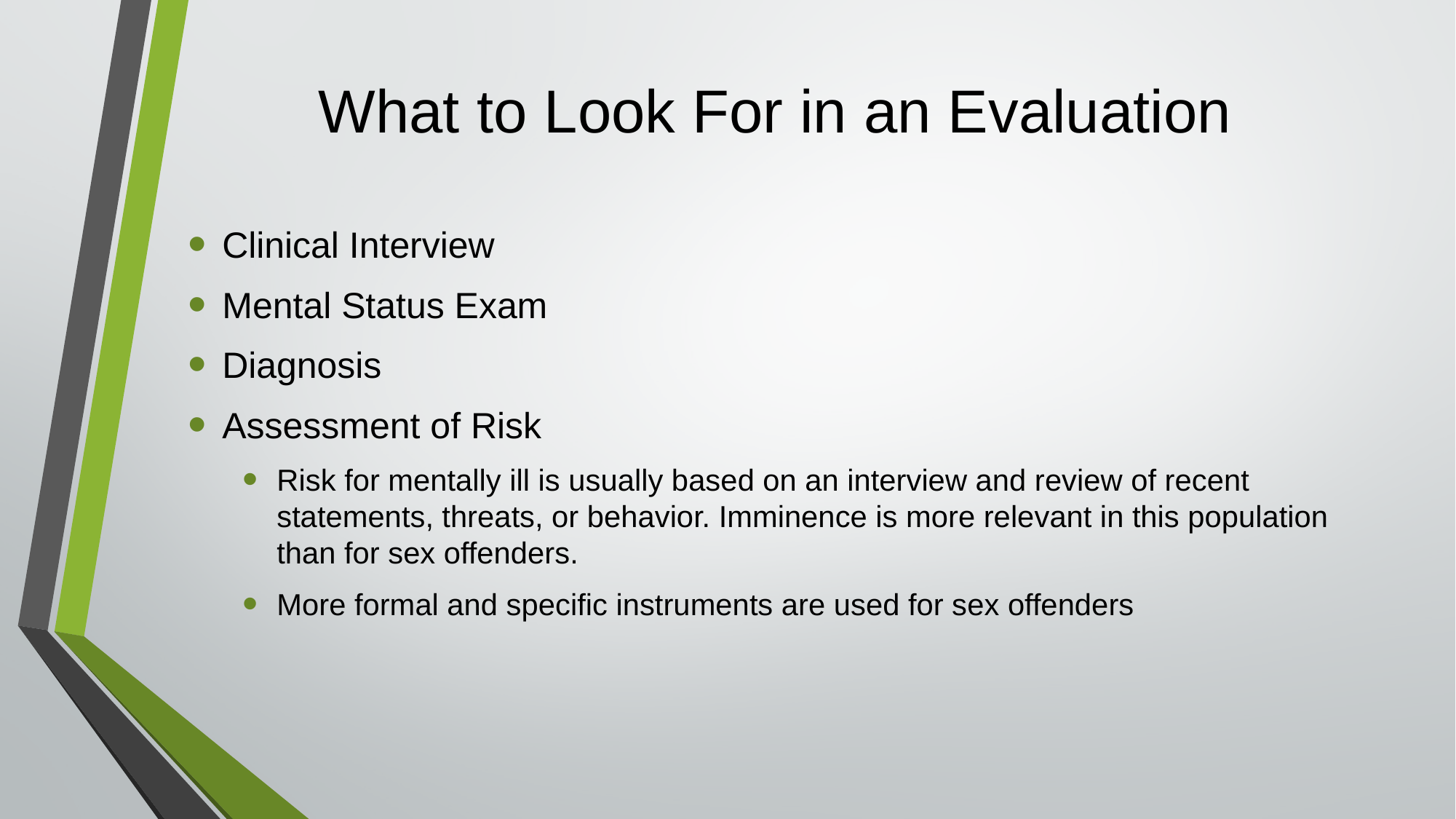

# What to Look For in an Evaluation
Clinical Interview
Mental Status Exam
Diagnosis
Assessment of Risk
Risk for mentally ill is usually based on an interview and review of recent statements, threats, or behavior. Imminence is more relevant in this population than for sex offenders.
More formal and specific instruments are used for sex offenders